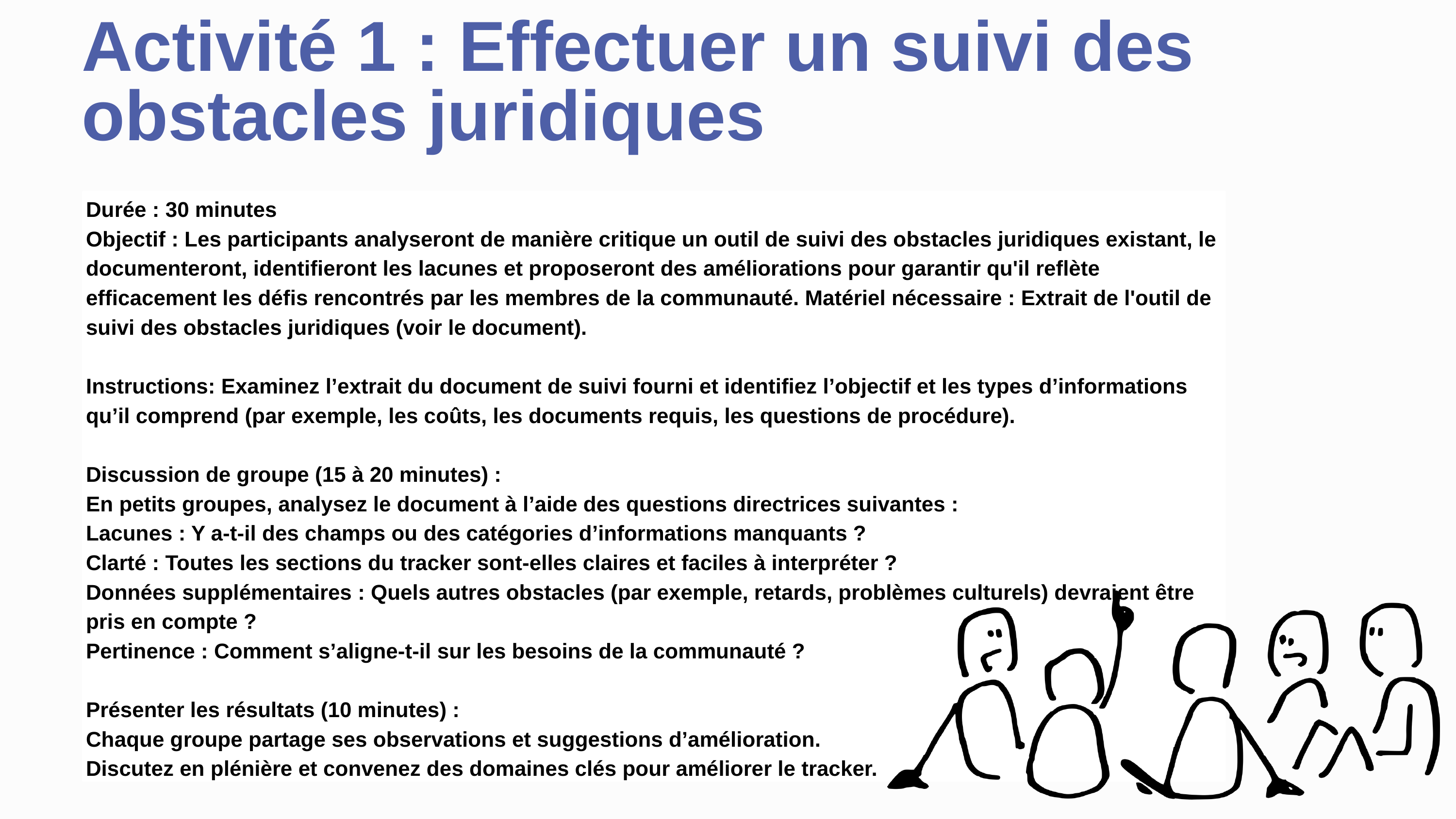

Activité 1 : Effectuer un suivi des obstacles juridiques

Durée : 30 minutes
Objectif : Les participants analyseront de manière critique un outil de suivi des obstacles juridiques existant, le documenteront, identifieront les lacunes et proposeront des améliorations pour garantir qu'il reflète efficacement les défis rencontrés par les membres de la communauté. Matériel nécessaire : Extrait de l'outil de suivi des obstacles juridiques (voir le document).

Instructions: Examinez l’extrait du document de suivi fourni et identifiez l’objectif et les types d’informations qu’il comprend (par exemple, les coûts, les documents requis, les questions de procédure).

Discussion de groupe (15 à 20 minutes) :
En petits groupes, analysez le document à l’aide des questions directrices suivantes :
Lacunes : Y a-t-il des champs ou des catégories d’informations manquants ?
Clarté : Toutes les sections du tracker sont-elles claires et faciles à interpréter ?
Données supplémentaires : Quels autres obstacles (par exemple, retards, problèmes culturels) devraient être pris en compte ?
Pertinence : Comment s’aligne-t-il sur les besoins de la communauté ?

Présenter les résultats (10 minutes) :
Chaque groupe partage ses observations et suggestions d’amélioration.
Discutez en plénière et convenez des domaines clés pour améliorer le tracker.